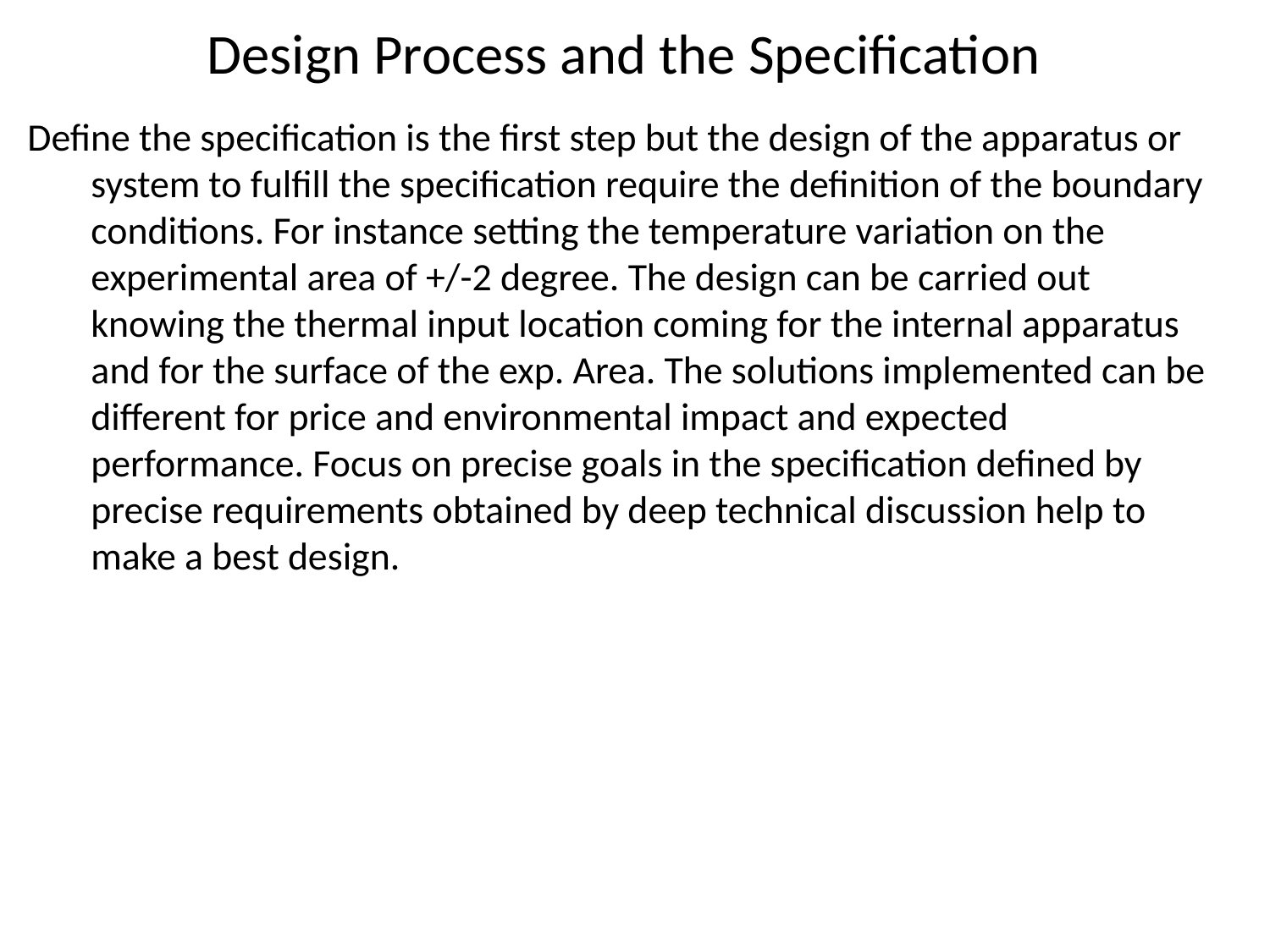

# Design Process and the Specification
Define the specification is the first step but the design of the apparatus or system to fulfill the specification require the definition of the boundary conditions. For instance setting the temperature variation on the experimental area of +/-2 degree. The design can be carried out knowing the thermal input location coming for the internal apparatus and for the surface of the exp. Area. The solutions implemented can be different for price and environmental impact and expected performance. Focus on precise goals in the specification defined by precise requirements obtained by deep technical discussion help to make a best design.